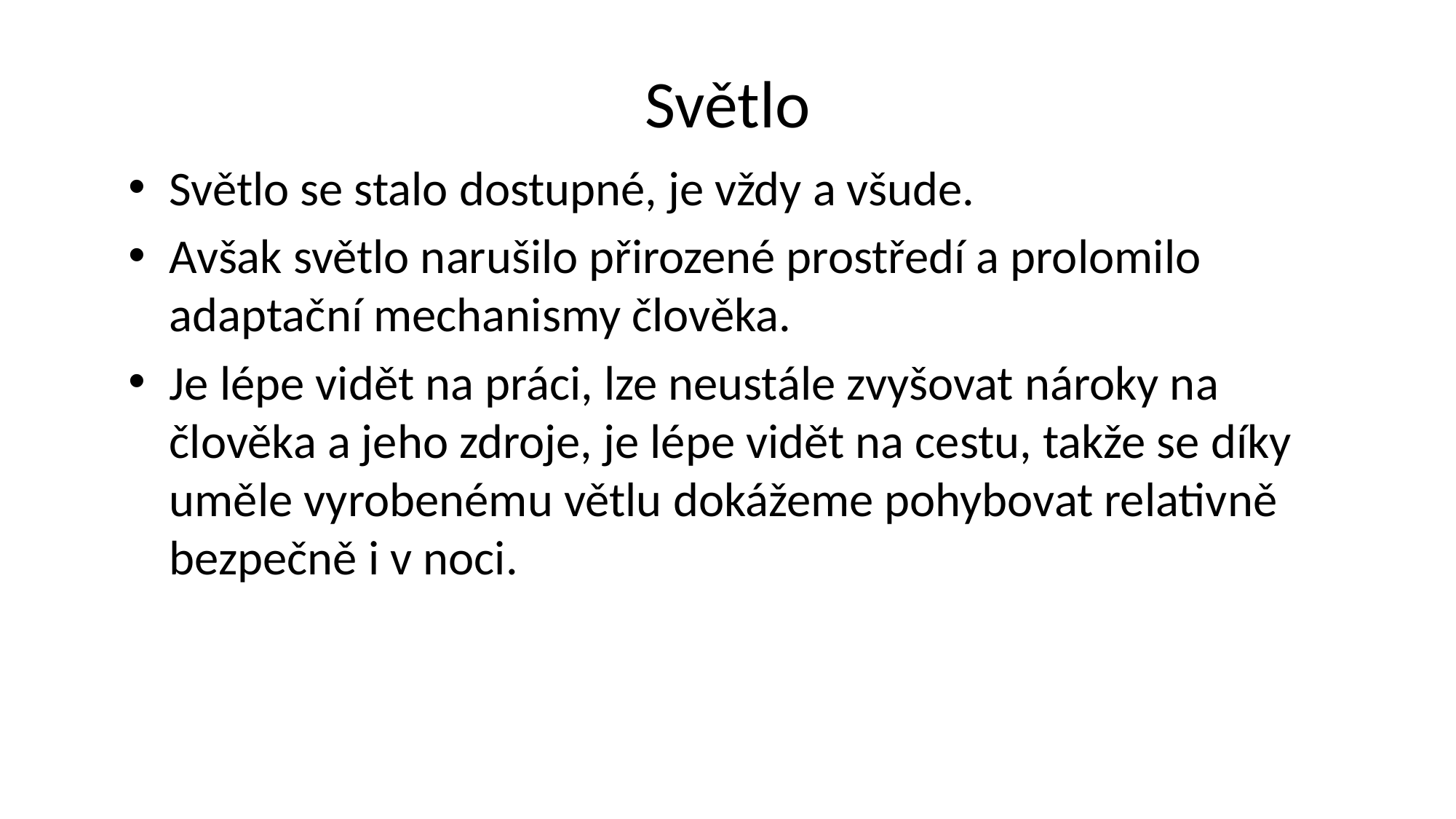

Světlo
Světlo se stalo dostupné, je vždy a všude.
Avšak světlo narušilo přirozené prostředí a prolomilo adaptační mechanismy člověka.
Je lépe vidět na práci, lze neustále zvyšovat nároky na člověka a jeho zdroje, je lépe vidět na cestu, takže se díky uměle vyrobenému větlu dokážeme pohybovat relativně bezpečně i v noci.